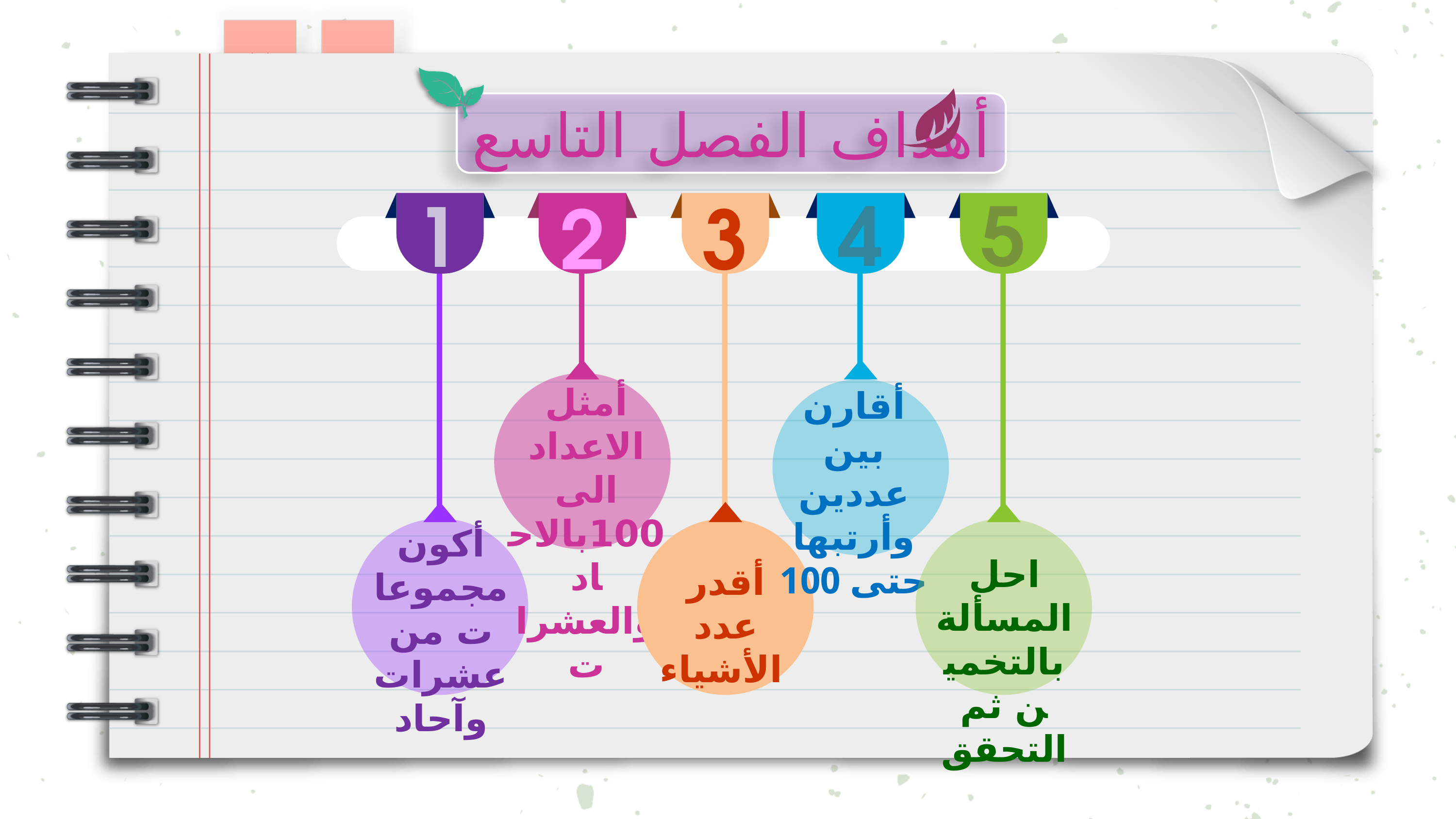

أهداف الفصل التاسع
5
احل المسألة بالتخمين ثم التحقق

4
أقارن بين عددين وأرتبها حتى 100

1
أكون مجموعات من عشرات وآحاد

2
أمثل الاعداد الى 100بالاحاد والعشرات

3
أقدر عدد الأشياء